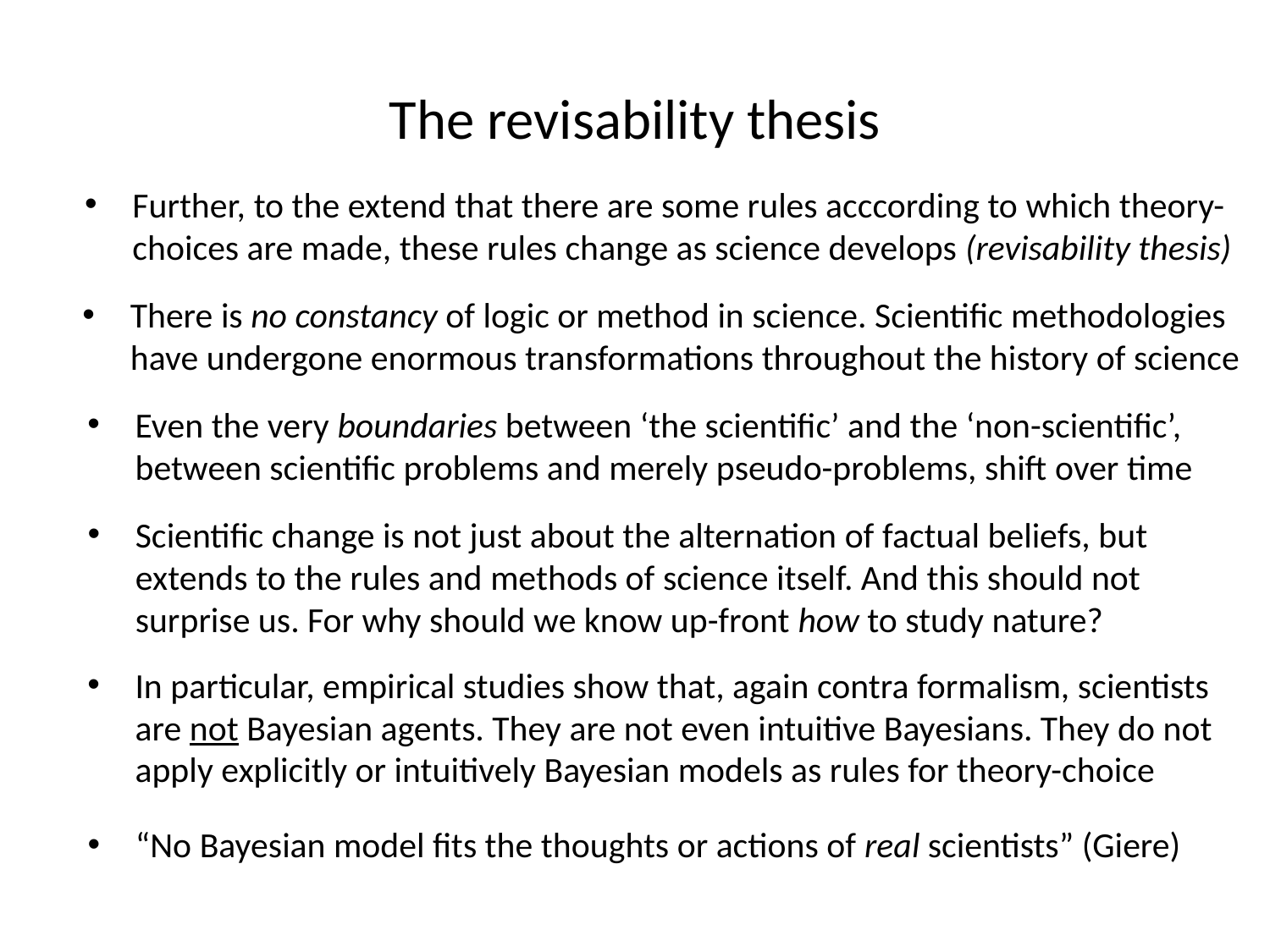

# The revisability thesis
Further, to the extend that there are some rules acccording to which theory-choices are made, these rules change as science develops (revisability thesis)
There is no constancy of logic or method in science. Scientific methodologies have undergone enormous transformations throughout the history of science
Even the very boundaries between ‘the scientific’ and the ‘non-scientific’, between scientific problems and merely pseudo-problems, shift over time
Scientific change is not just about the alternation of factual beliefs, but extends to the rules and methods of science itself. And this should not          surprise us. For why should we know up-front how to study nature?
In particular, empirical studies show that, again contra formalism, scientists are not Bayesian agents. They are not even intuitive Bayesians. They do not apply explicitly or intuitively Bayesian models as rules for theory-choice

“No Bayesian model fits the thoughts or actions of real scientists” (Giere)